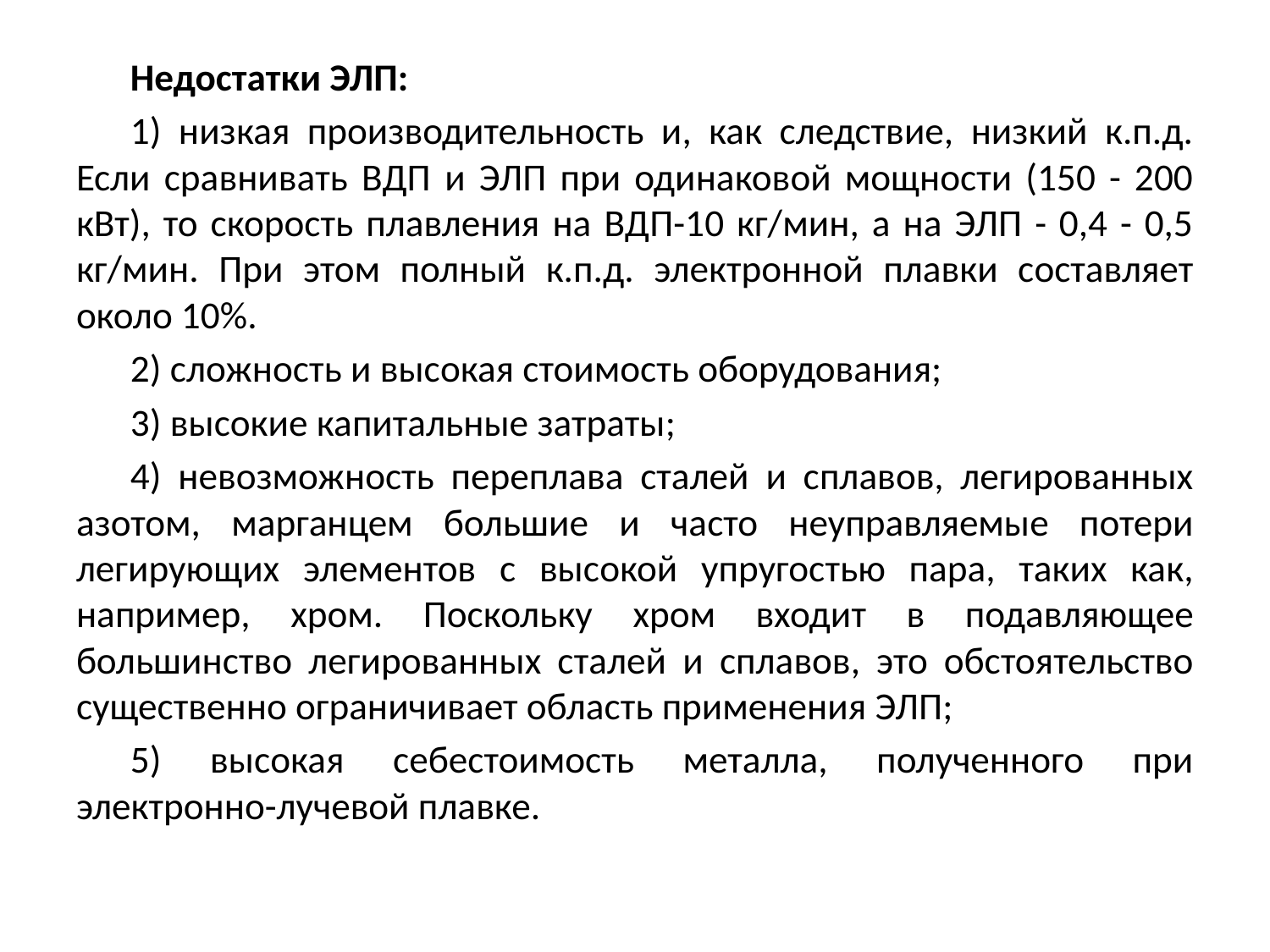

Недостатки ЭЛП:
1) низкая производительность и, как следствие, низкий к.п.д. Если сравнивать ВДП и ЭЛП при одинаковой мощности (150 - 200 кВт), то скорость плавления на ВДП-10 кг/мин, а на ЭЛП - 0,4 - 0,5 кг/мин. При этом полный к.п.д. электронной плавки составляет около 10%.
2) сложность и высокая стоимость оборудования;
3) высокие капитальные затраты;
4) невозможность переплава сталей и сплавов, легированных азотом, марганцем большие и часто неуправляемые потери легирующих элементов с высокой упругостью пара, таких как, например, хром. Поскольку хром входит в подавляющее большинство легированных сталей и сплавов, это обстоятельство существенно ограничивает область применения ЭЛП;
5) высокая себестоимость металла, полученного при электронно-лучевой плавке.